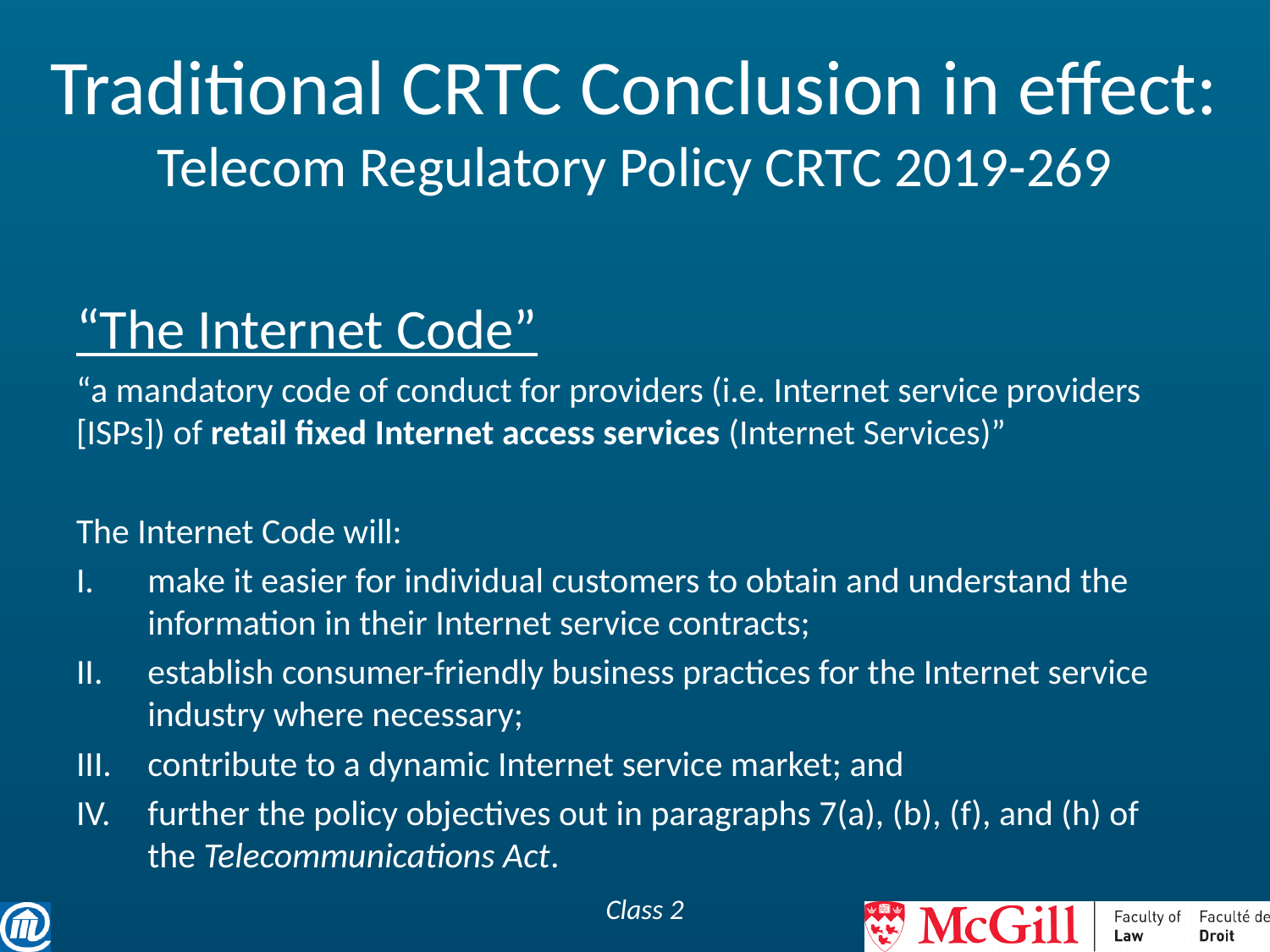

# Traditional CRTC Conclusion in effect: Telecom Regulatory Policy CRTC 2019-269
“The Internet Code”
“a mandatory code of conduct for providers (i.e. Internet service providers [ISPs]) of retail fixed Internet access services (Internet Services)”

The Internet Code will:
make it easier for individual customers to obtain and understand the information in their Internet service contracts;
establish consumer-friendly business practices for the Internet service industry where necessary;
contribute to a dynamic Internet service market; and
further the policy objectives out in paragraphs 7(a), (b), (f), and (h) of the Telecommunications Act.
Class 2